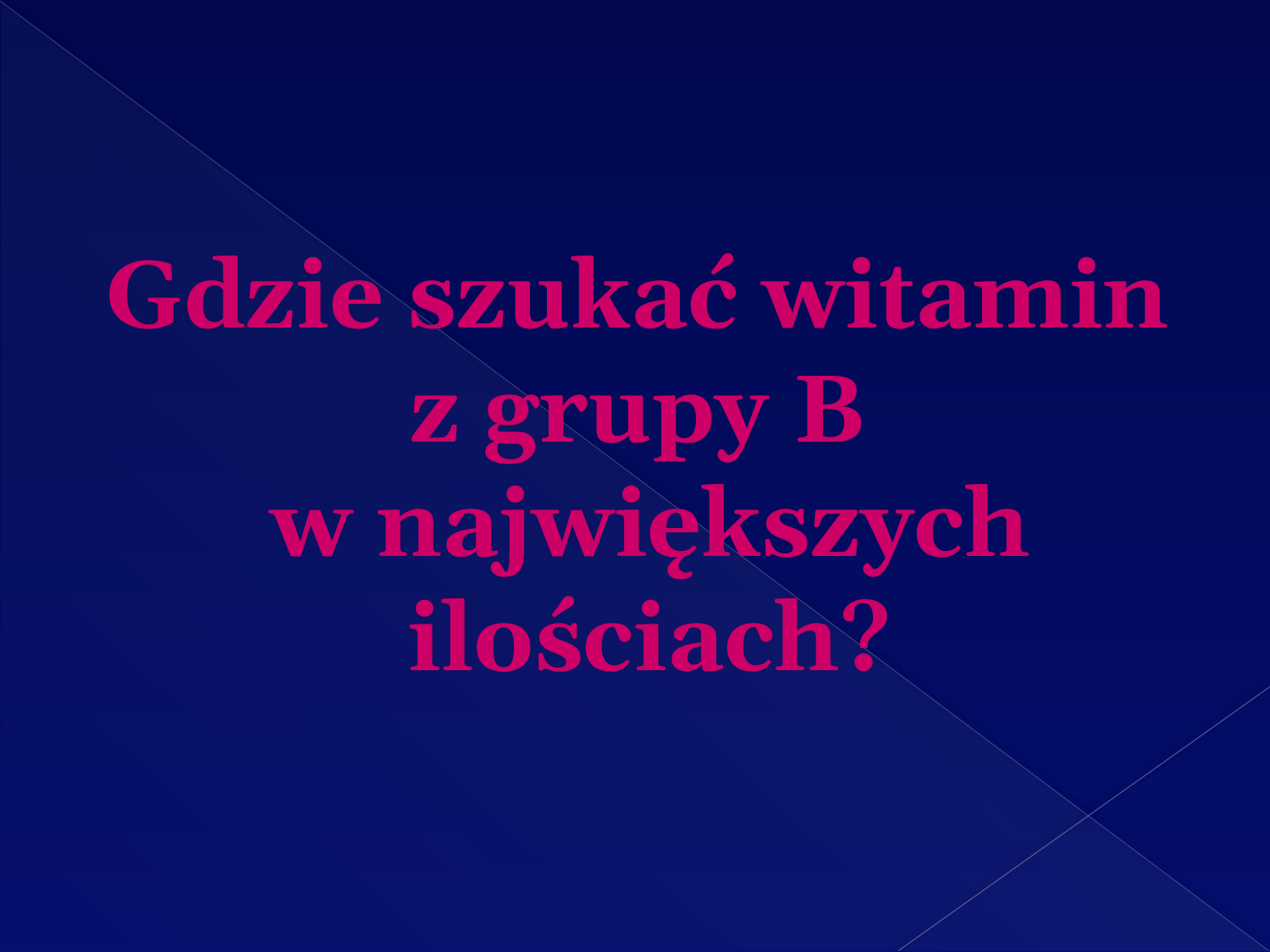

Gdzie szukać witamin
z grupy B
w największych ilościach?